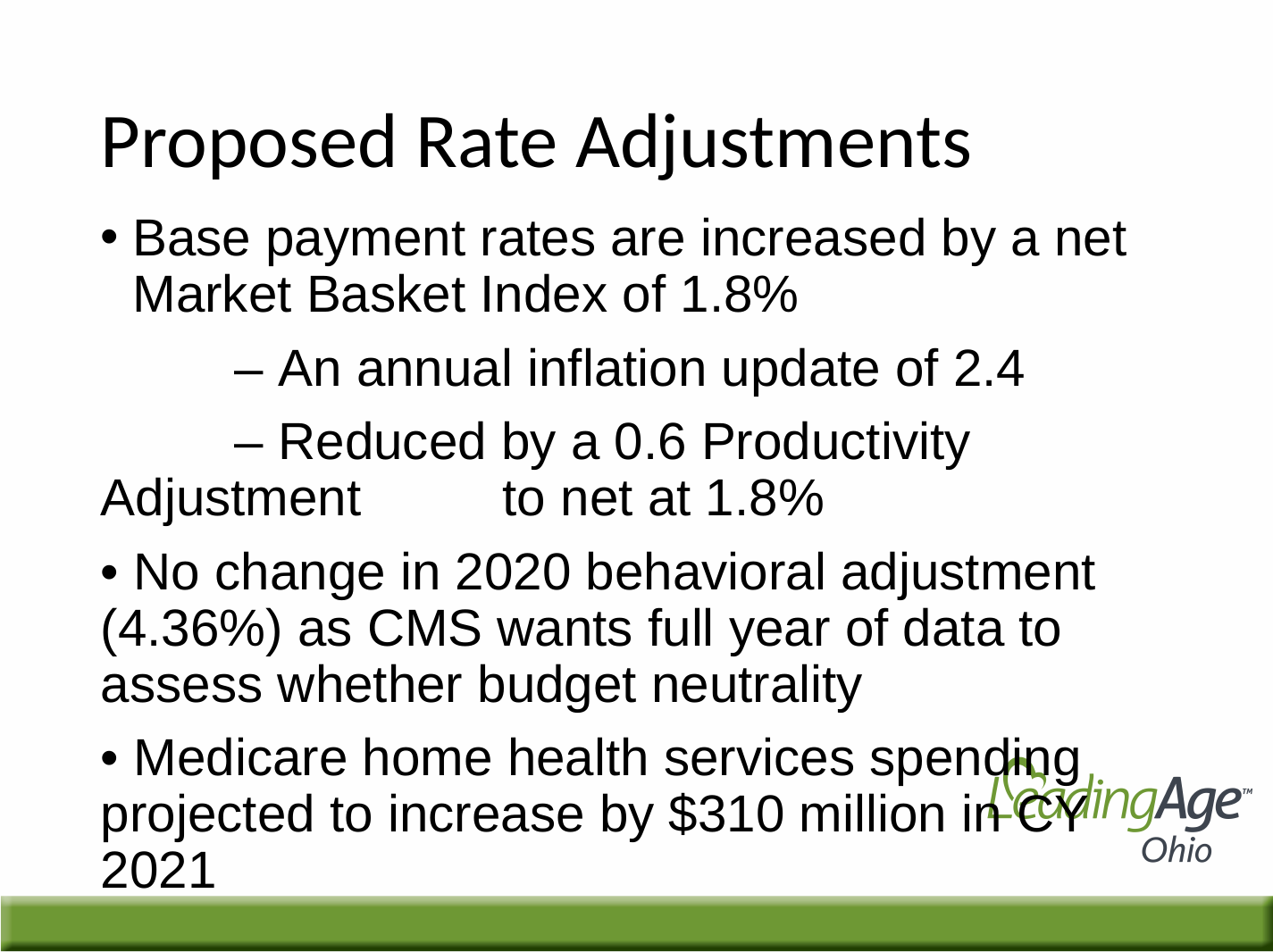

# Proposed Rate Adjustments
Base payment rates are increased by a net Market Basket Index of 1.8%
	– An annual inflation update of 2.4
	– Reduced by a 0.6 Productivity Adjustment 	to net at 1.8%
• No change in 2020 behavioral adjustment (4.36%) as CMS wants full year of data to assess whether budget neutrality
• Medicare home health services spending projected to increase by $310 million in CY 2021